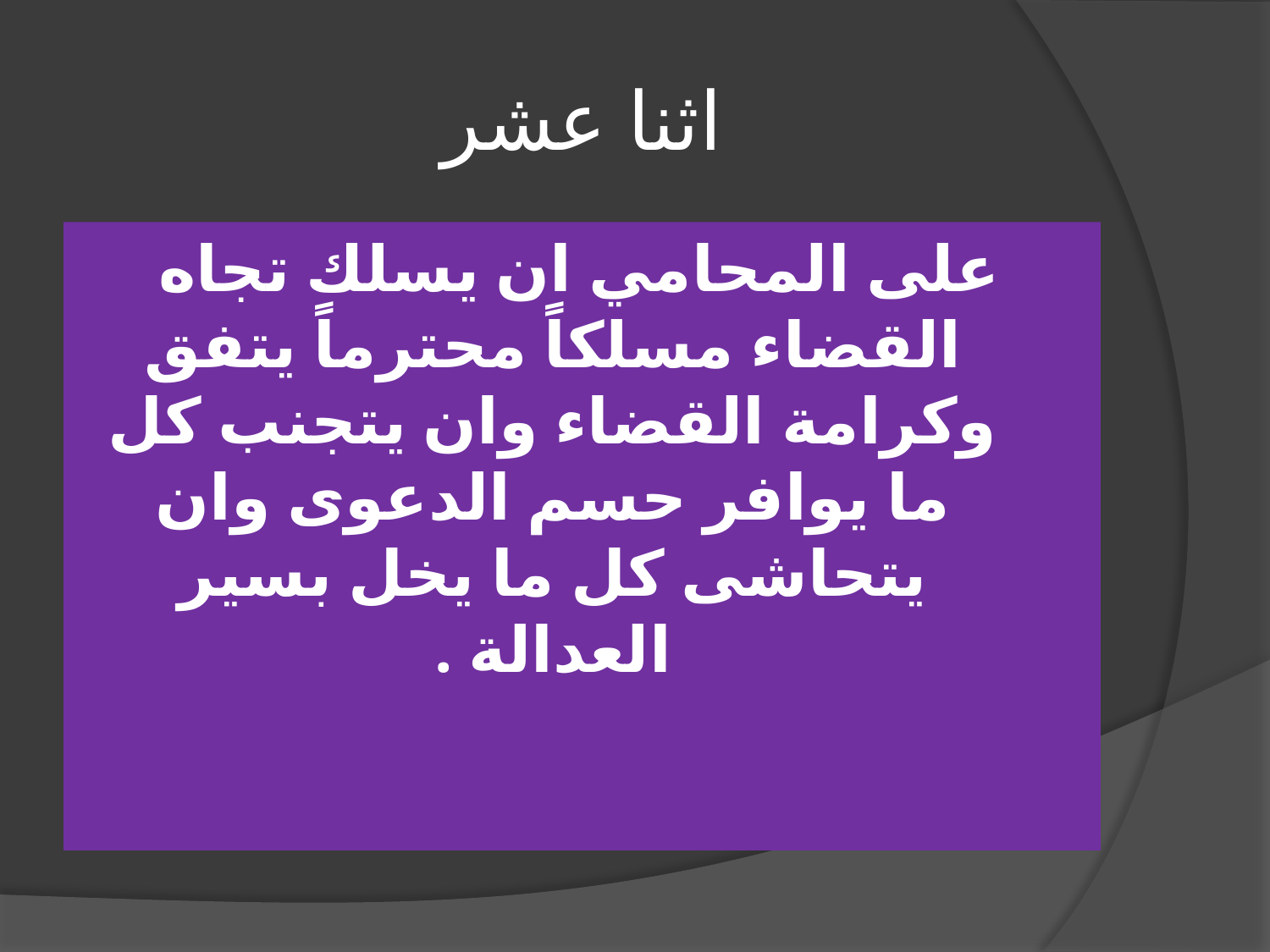

# اثنا عشر
على المحامي ان يسلك تجاه القضاء مسلكاً محترماً يتفق وكرامة القضاء وان يتجنب كل ما يوافر حسم الدعوى وان يتحاشى كل ما يخل بسير العدالة .